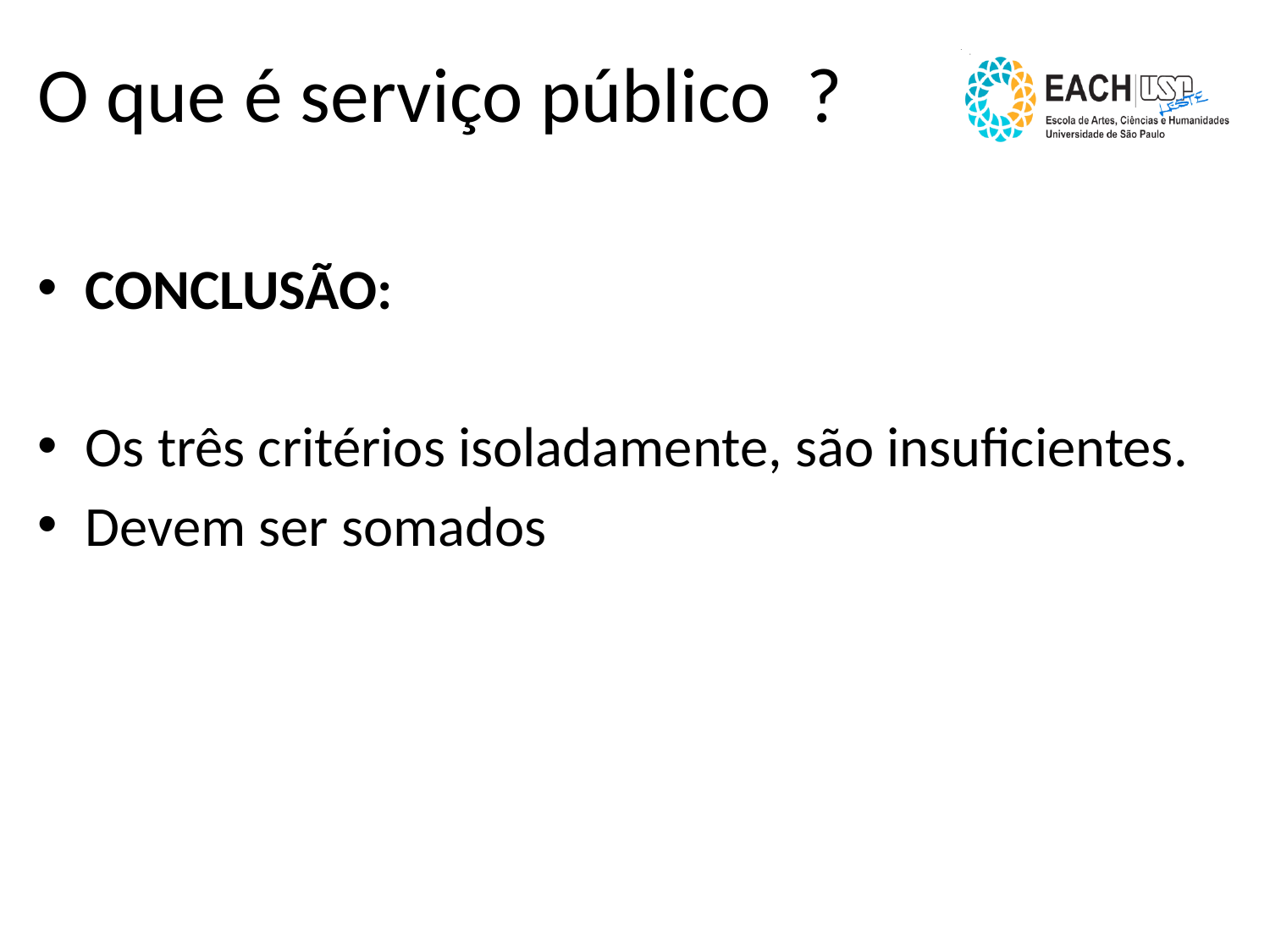

# O que é serviço público  ?

CONCLUSÃO:

Os três critérios isoladamente, são insuficientes.
Devem ser somados